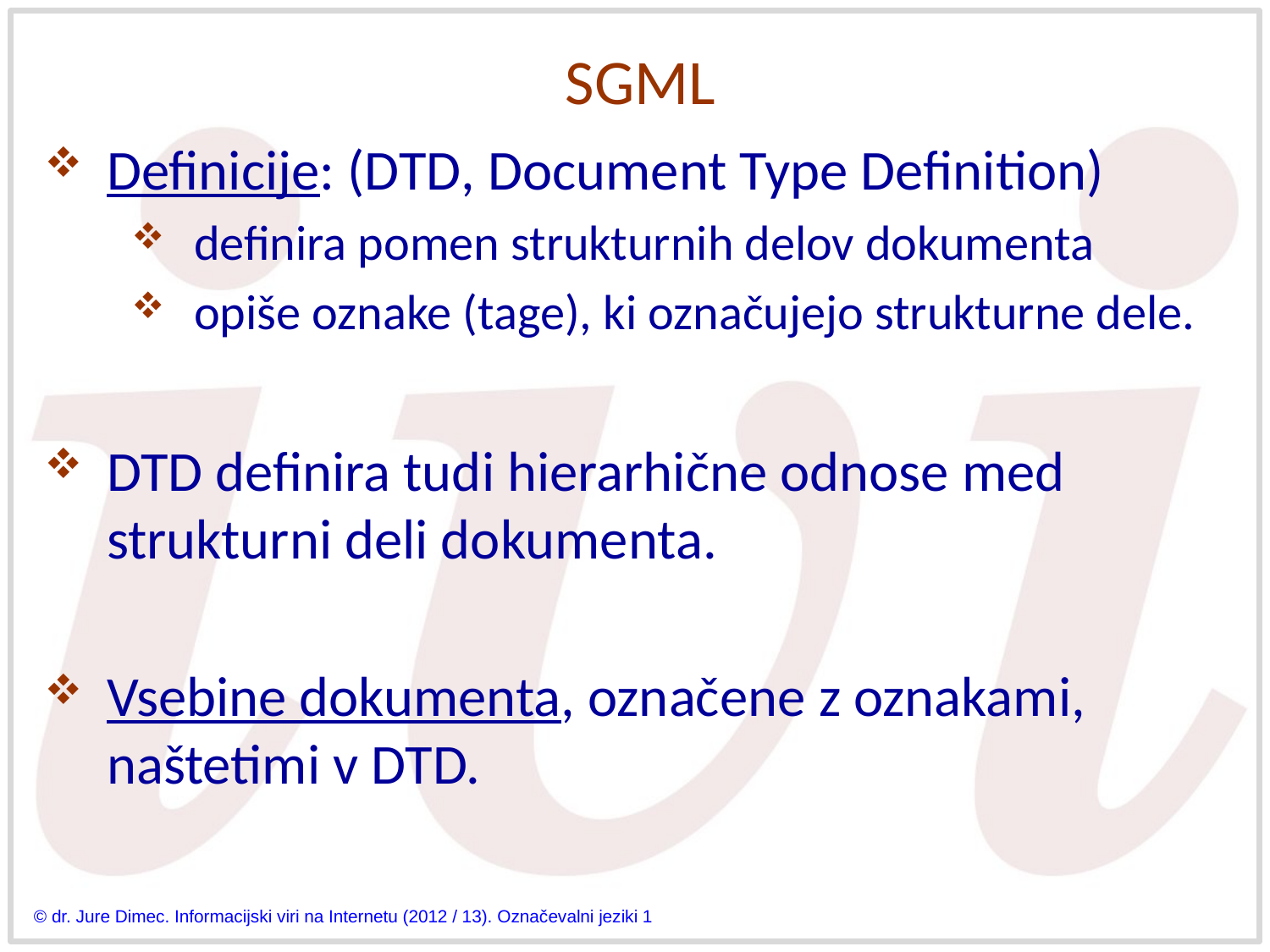

# SGML
Definicije: (DTD, Document Type Definition)
definira pomen strukturnih delov dokumenta
opiše oznake (tage), ki označujejo strukturne dele.

DTD definira tudi hierarhične odnose med strukturni deli dokumenta.

Vsebine dokumenta, označene z oznakami, naštetimi v DTD.

© dr. Jure Dimec. Informacijski viri na Internetu (2012 / 13). Označevalni jeziki 1